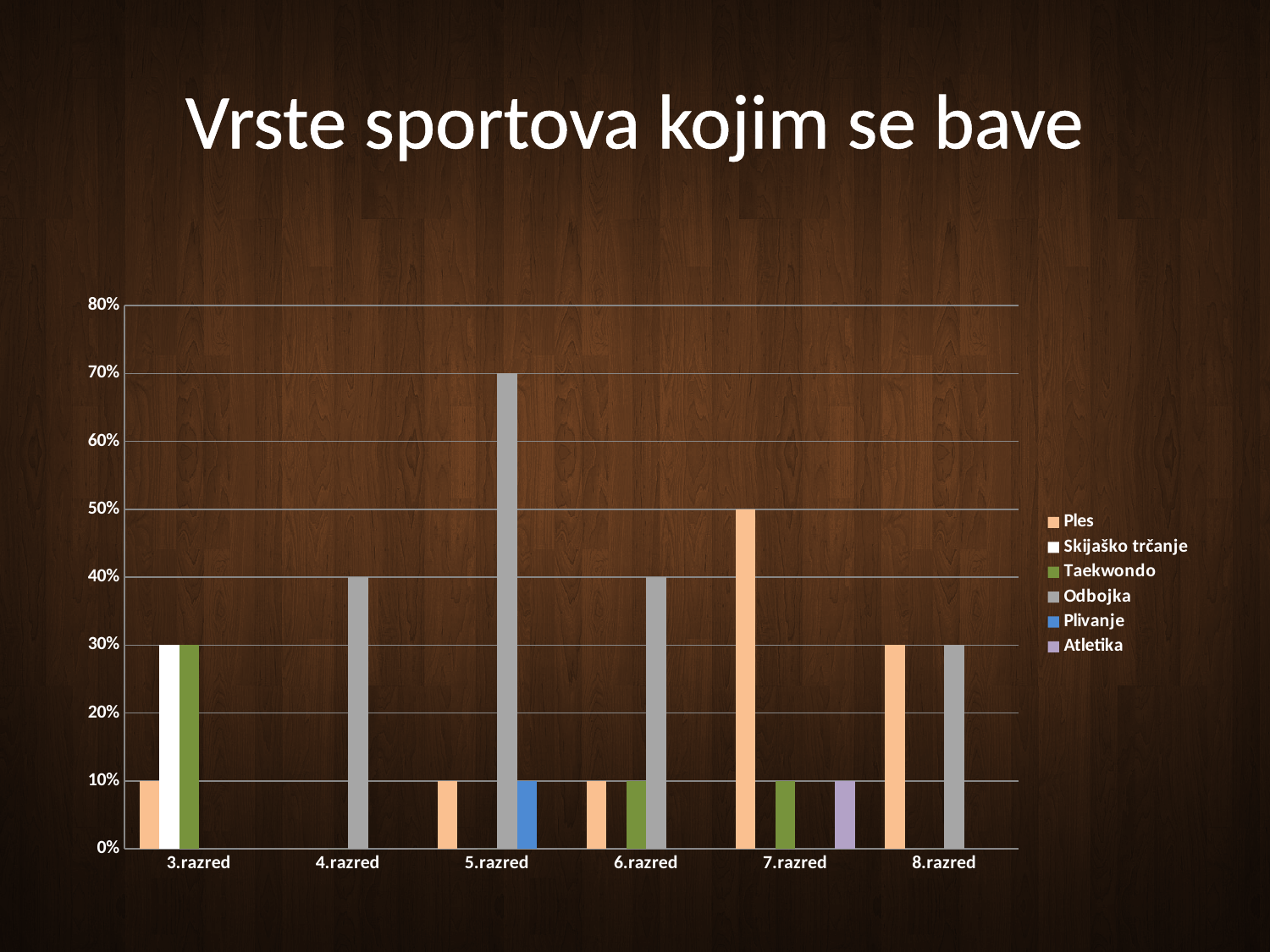

# Vrste sportova kojim se bave

### Chart

| Category | Ples | Skijaško trčanje | Taekwondo | Odbojka | Plivanje | Atletika |
|---|---|---|---|---|---|---|
| 3.razred | 0.1 | 0.30000000000000027 | 0.30000000000000027 | 0.0 | 0.0 | 0.0 |
| 4.razred | 0.0 | 0.0 | 0.0 | 0.4 | 0.0 | 0.0 |
| 5.razred | 0.1 | 0.0 | 0.0 | 0.7000000000000005 | 0.1 | 0.0 |
| 6.razred | 0.1 | 0.0 | 0.1 | 0.4 | 0.0 | 0.0 |
| 7.razred | 0.5 | 0.0 | 0.1 | 0.0 | 0.0 | 0.1 |
| 8.razred | 0.30000000000000027 | 0.0 | 0.0 | 0.30000000000000027 | 0.0 | 0.0 |